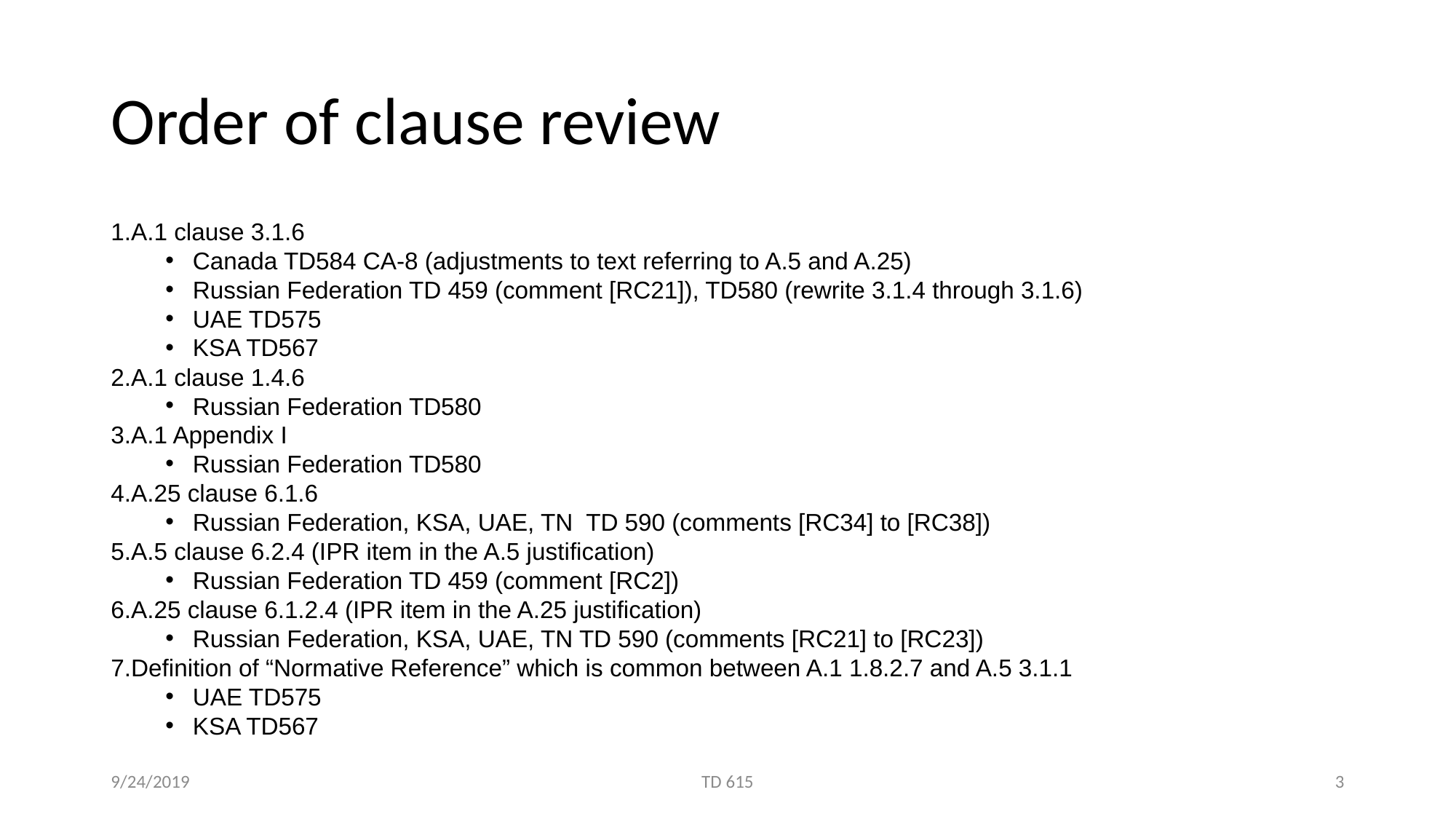

# Order of clause review
A.1 clause 3.1.6
Canada TD584 CA-8 (adjustments to text referring to A.5 and A.25)
Russian Federation TD 459 (comment [RC21]), TD580 (rewrite 3.1.4 through 3.1.6)
UAE TD575
KSA TD567
A.1 clause 1.4.6
Russian Federation TD580
A.1 Appendix I
Russian Federation TD580
A.25 clause 6.1.6
Russian Federation, KSA, UAE, TN  TD 590 (comments [RC34] to [RC38])
A.5 clause 6.2.4 (IPR item in the A.5 justification)
Russian Federation TD 459 (comment [RC2])
A.25 clause 6.1.2.4 (IPR item in the A.25 justification)
Russian Federation, KSA, UAE, TN TD 590 (comments [RC21] to [RC23])
Definition of “Normative Reference” which is common between A.1 1.8.2.7 and A.5 3.1.1
UAE TD575
KSA TD567
9/24/2019
TD 615
3